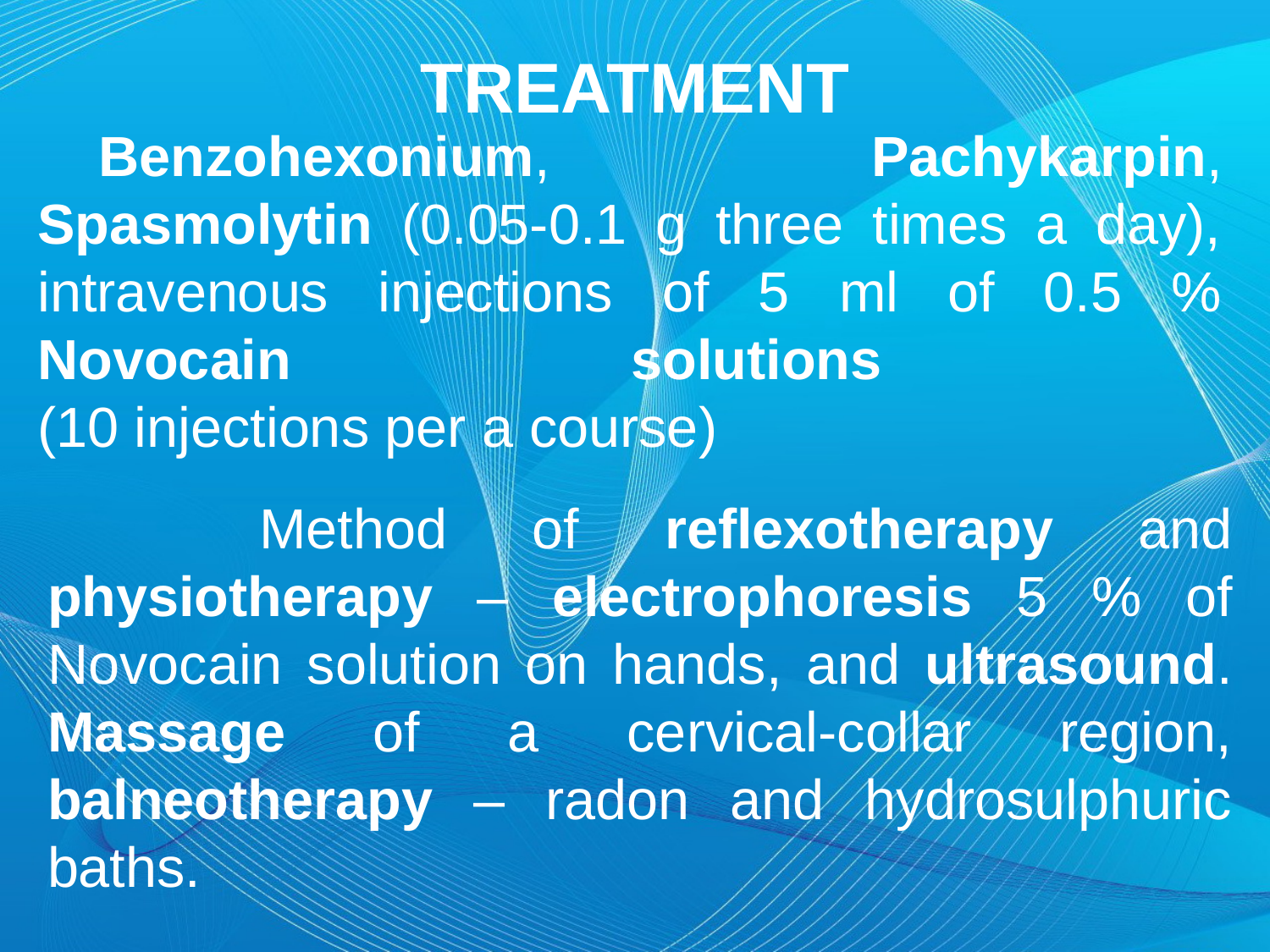

TREATMENT
Benzohexonium, Pachykarpin, Spasmolytin (0.05-0.1 g three times a day), intravenous injections of 5 ml of 0.5 % Novocain solutions
(10 injections per a course)
	 Method of reflexotherapy and physiotherapy – electrophoresis 5 % of Novocain solution on hands, and ultrasound. Massage of a cervical-collar region, balneotherapy – radon and hydrosulphuric baths.